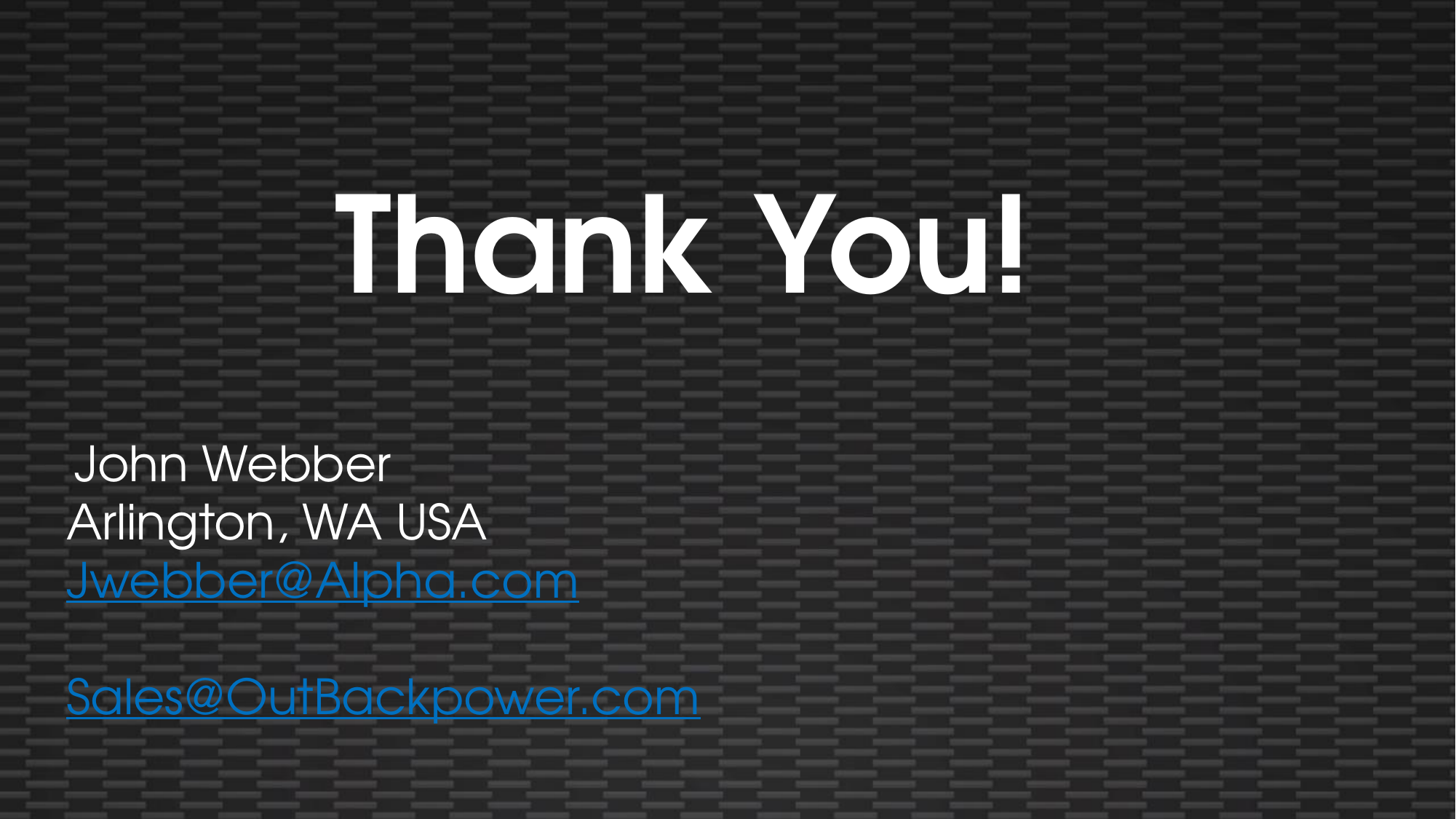

# Thank You!
 John Webber
Arlington, WA USA
Jwebber@Alpha.com

Sales@OutBackpower.com